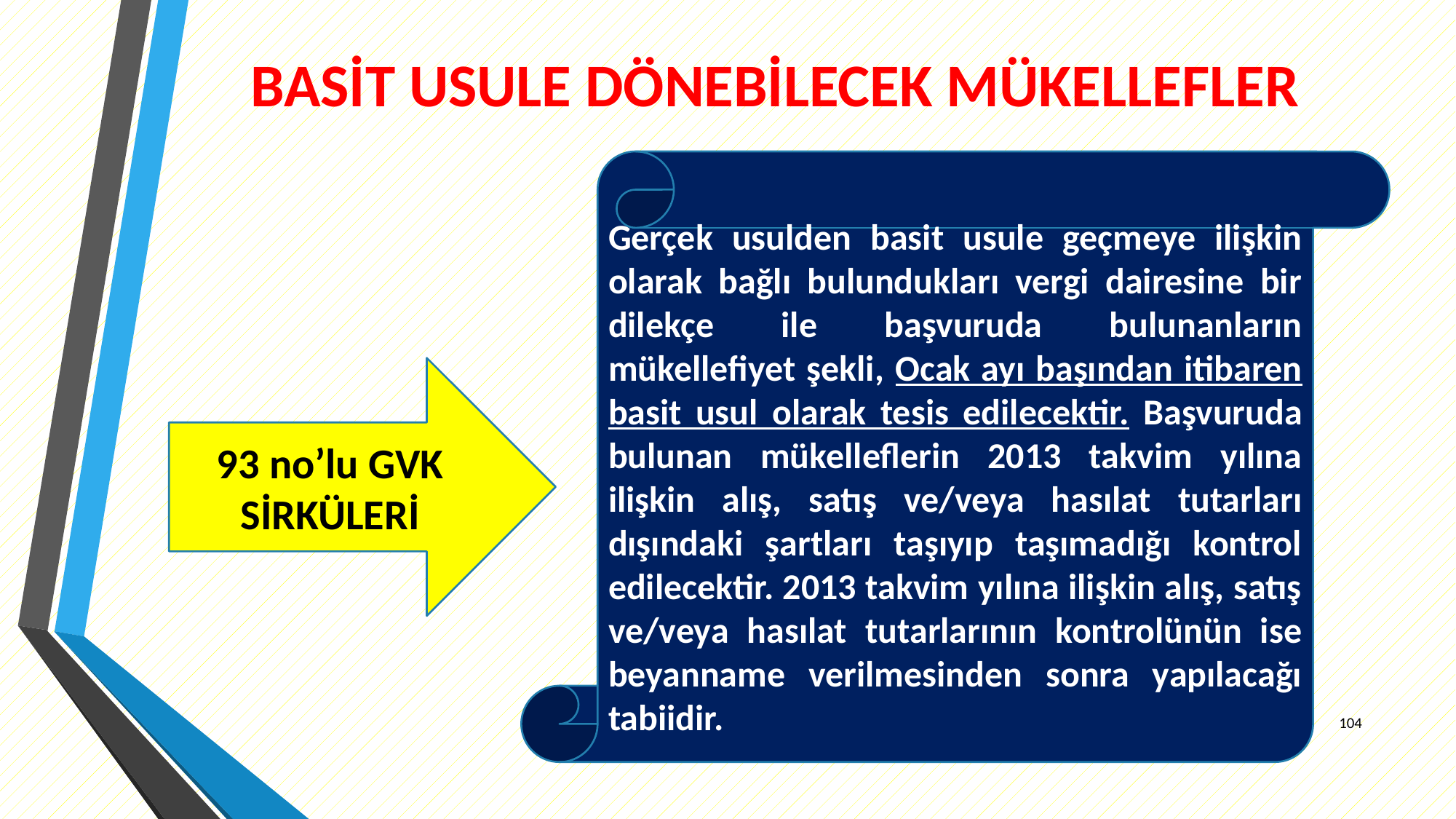

# BASİT USULE DÖNEBİLECEK MÜKELLEFLER
Gerçek usulden basit usule geçmeye ilişkin olarak bağlı bulundukları vergi dairesine bir dilekçe ile başvuruda bulunanların mükellefiyet şekli, Ocak ayı başından itibaren basit usul olarak tesis edilecektir. Başvuruda bulunan mükelleflerin 2013 takvim yılına ilişkin alış, satış ve/veya hasılat tutarları dışındaki şartları taşıyıp taşımadığı kontrol edilecektir. 2013 takvim yılına ilişkin alış, satış ve/veya hasılat tutarlarının kontrolünün ise beyanname verilmesinden sonra yapılacağı tabiidir.
93 no’lu GVK SİRKÜLERİ
104